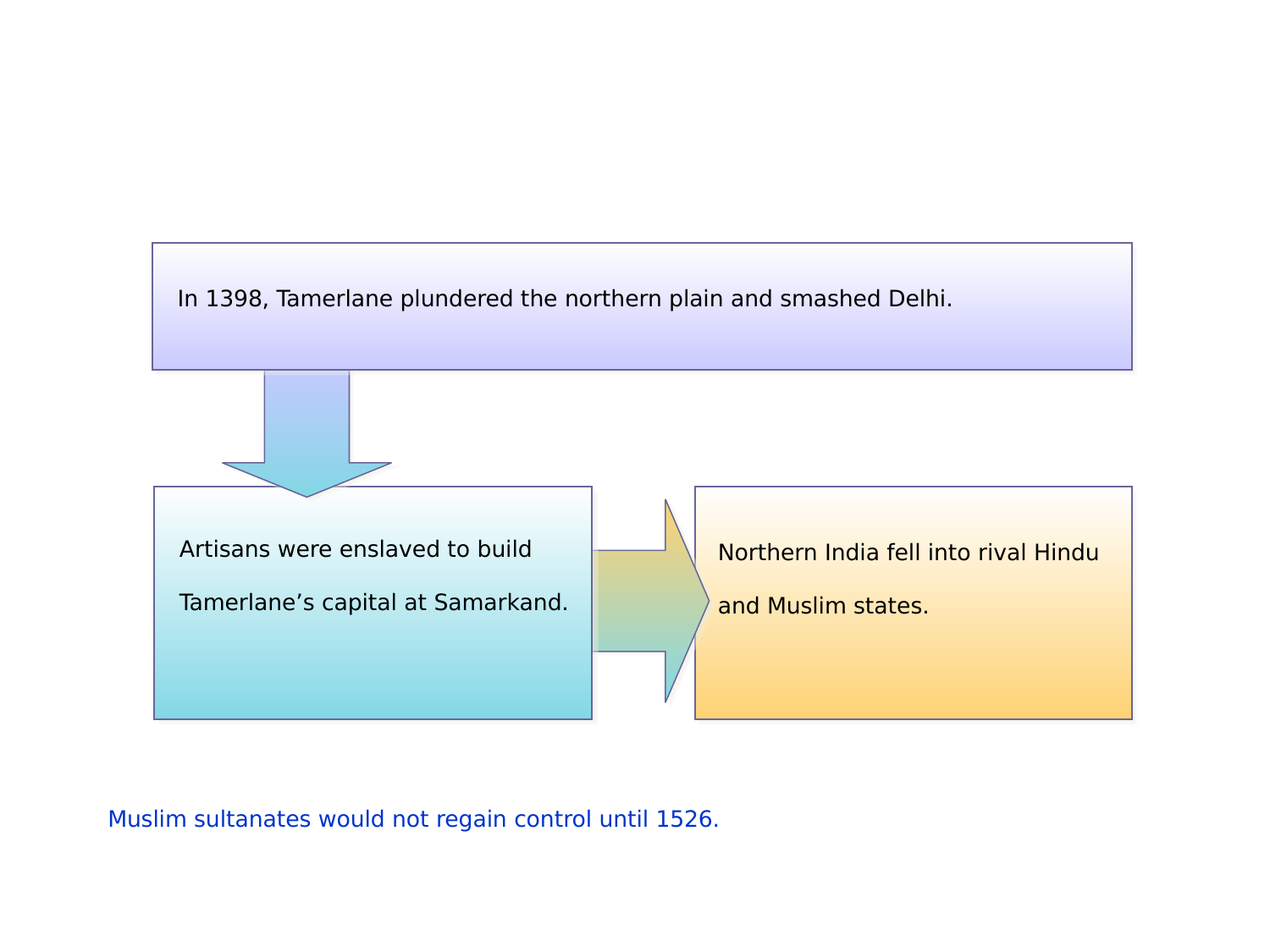

In 1398, Tamerlane plundered the northern plain and smashed Delhi.

Artisans were enslaved to build Tamerlane’s capital at Samarkand.

Northern India fell into rival Hindu
and Muslim states.
Muslim sultanates would not regain control until 1526.